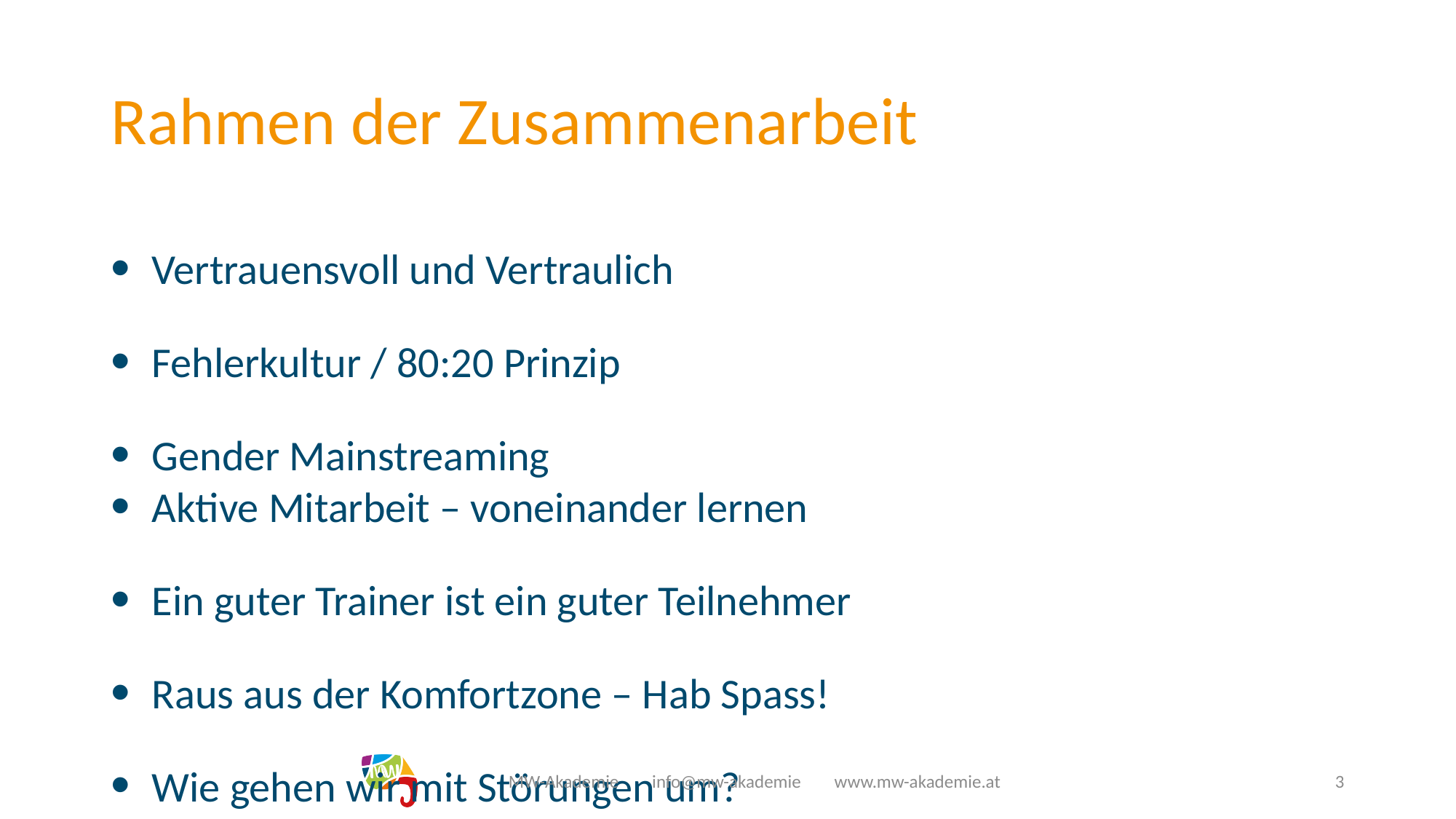

# Rahmen der Zusammenarbeit

Vertrauensvoll und Vertraulich

Fehlerkultur / 80:20 Prinzip

Gender Mainstreaming

Aktive Mitarbeit – voneinander lernen

Ein guter Trainer ist ein guter Teilnehmer

Raus aus der Komfortzone – Hab Spass!

Wie gehen wir mit Störungen um?

MW-Akademie        info@mw-akademie        www.mw-akademie.at
3